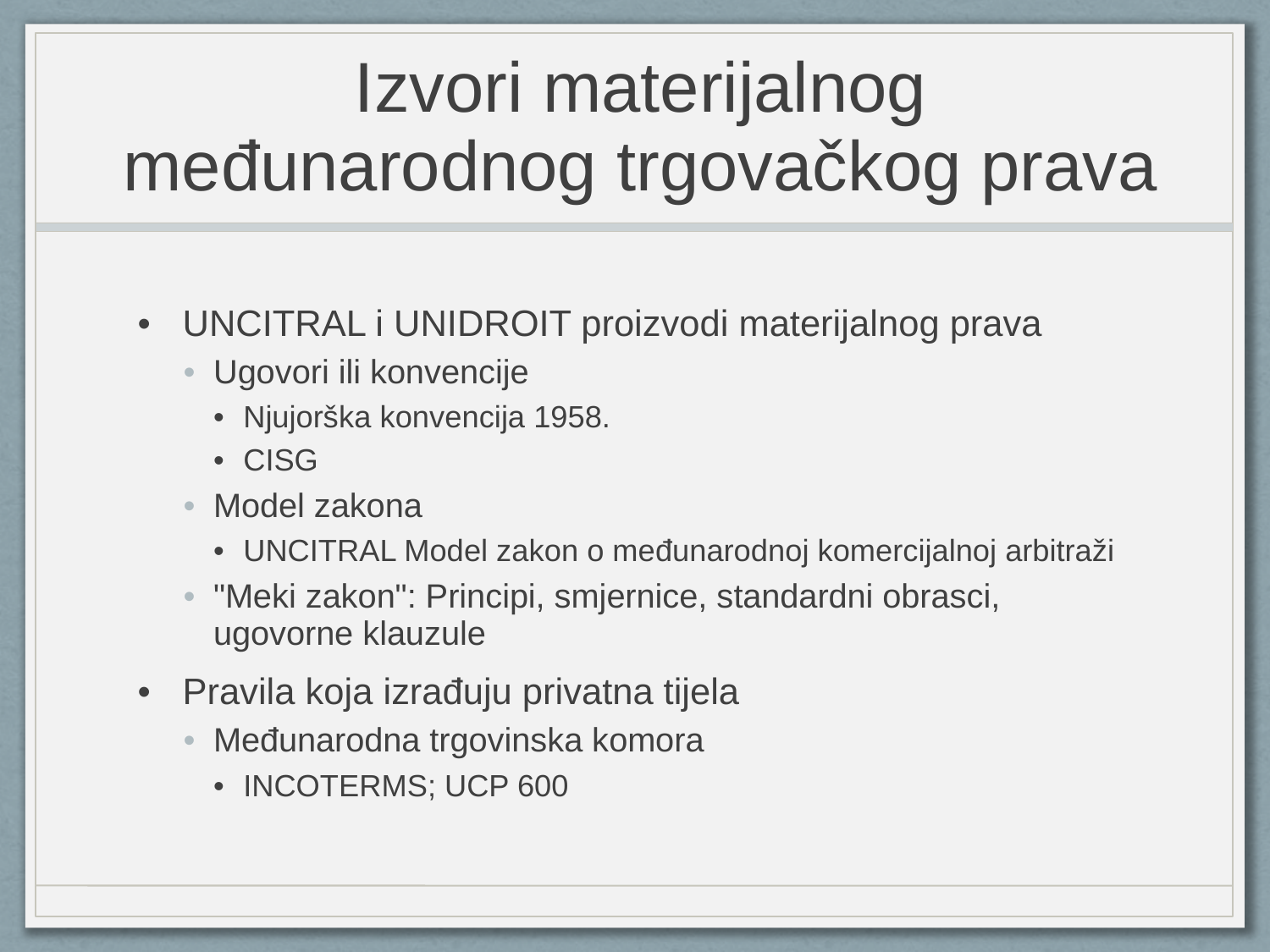

# Izvori materijalnog međunarodnog trgovačkog prava
UNCITRAL i UNIDROIT proizvodi materijalnog prava
Ugovori ili konvencije
Njujorška konvencija 1958.
CISG
Model zakona
UNCITRAL Model zakon o međunarodnoj komercijalnoj arbitraži
"Meki zakon": Principi, smjernice, standardni obrasci, ugovorne klauzule
Pravila koja izrađuju privatna tijela
Međunarodna trgovinska komora
INCOTERMS; UCP 600